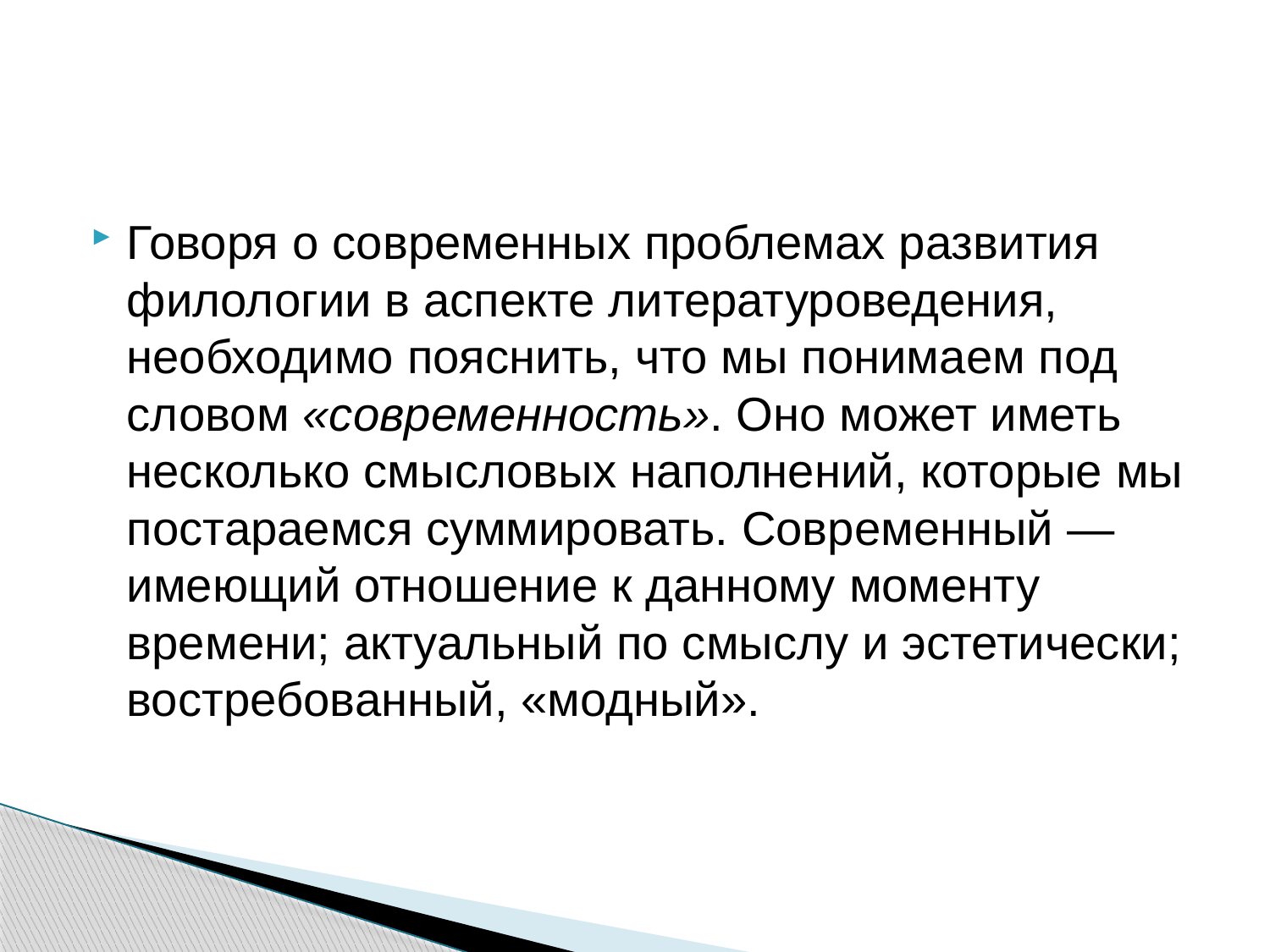

#
Говоря о современных проблемах развития филологии в аспекте литературоведения, необходимо пояснить, что мы понимаем под словом «современность». Оно может иметь несколько смысловых наполнений, которые мы постараемся суммировать. Современный — имеющий отношение к данному моменту времени; актуальный по смыслу и эстетически; востребованный, «модный».